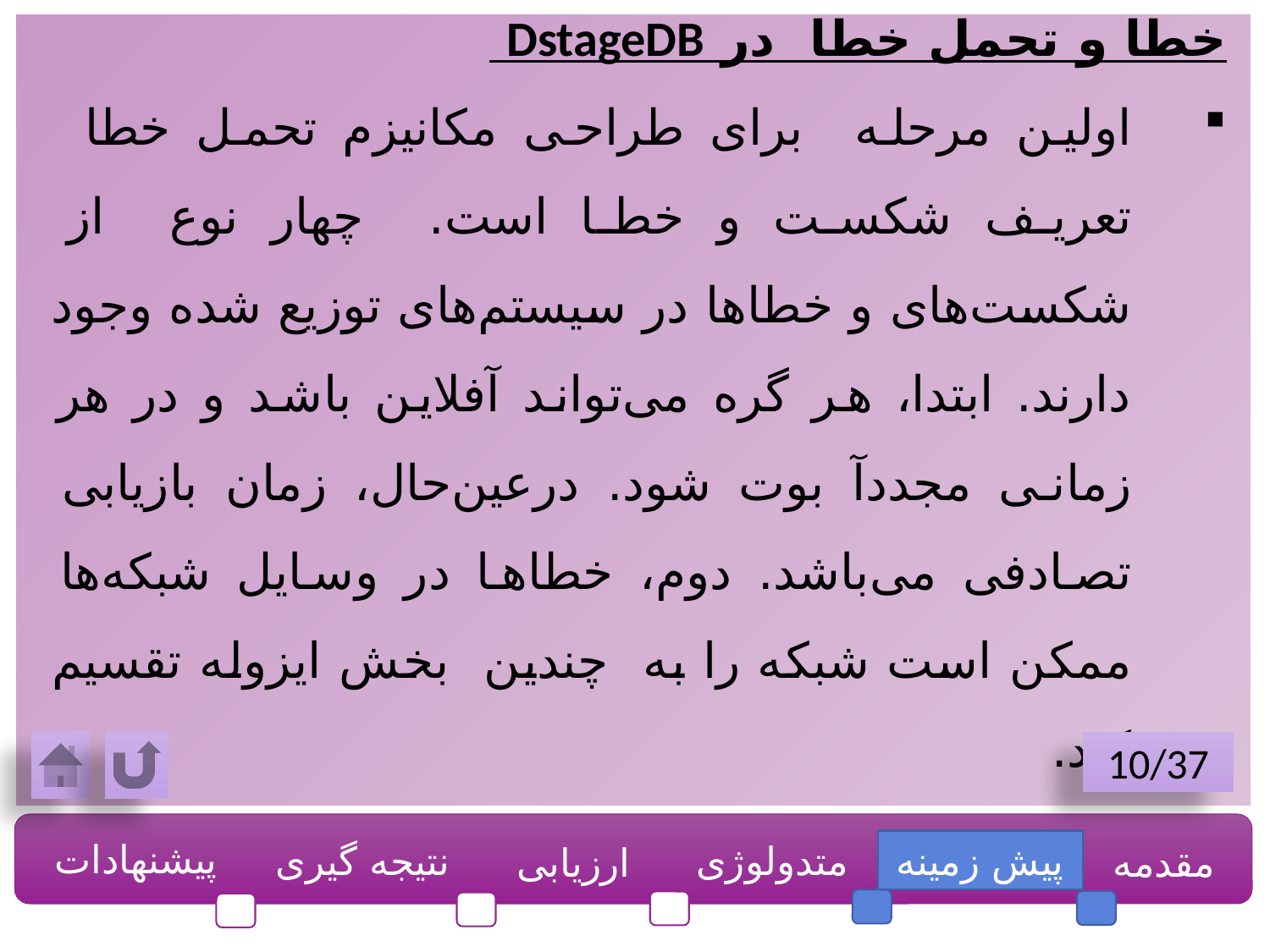

خطا و تحمل خطا  در DstageDB
اولین مرحله  برای طراحی مکانیزم تحمل خطا  تعریف شکست و خطا است.  چهار نوع  از شکست‌های و خطاها در سیستم‌های توزیع شده وجود دارند. ابتدا، هر گره می‌تواند آفلاین باشد و در هر زمانی مجددآ بوت شود. درعین‌حال، زمان بازیابی تصادفی می‌باشد. دوم، خطاها در وسایل شبکه‌ها ممکن است شبکه را به  چندین  بخش ایزوله تقسیم‌ کند.

10/37

پیشنهادات
نتیجه گیری
متدولوژی
پیش زمینه
مقدمه
ارزیابی